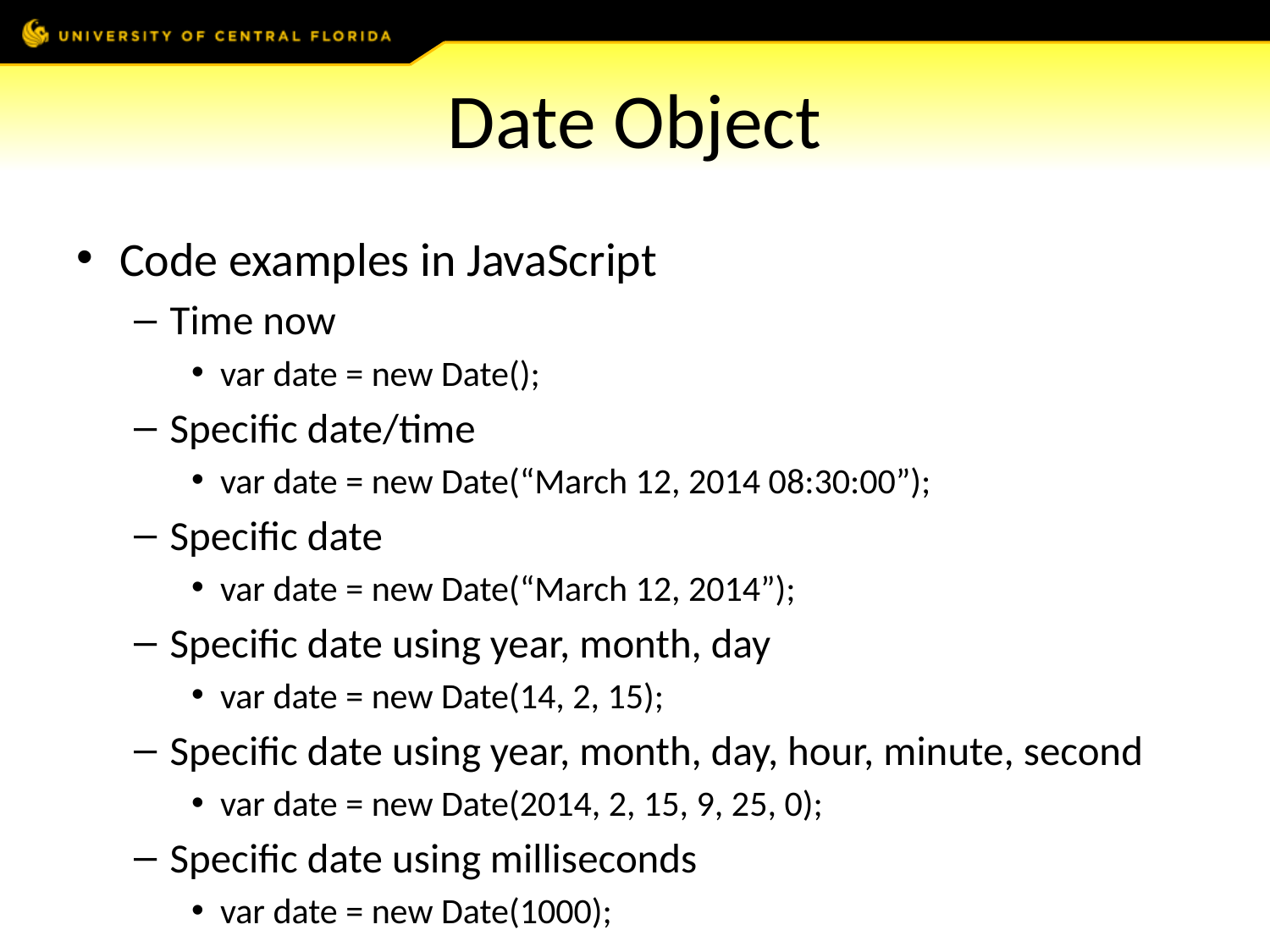

# Date Object
Code examples in JavaScript
Time now
var date = new Date();
Specific date/time
var date = new Date(“March 12, 2014 08:30:00”);
Specific date
var date = new Date(“March 12, 2014”);
Specific date using year, month, day
var date = new Date(14, 2, 15);
Specific date using year, month, day, hour, minute, second
var date = new Date(2014, 2, 15, 9, 25, 0);
Specific date using milliseconds
var date = new Date(1000);